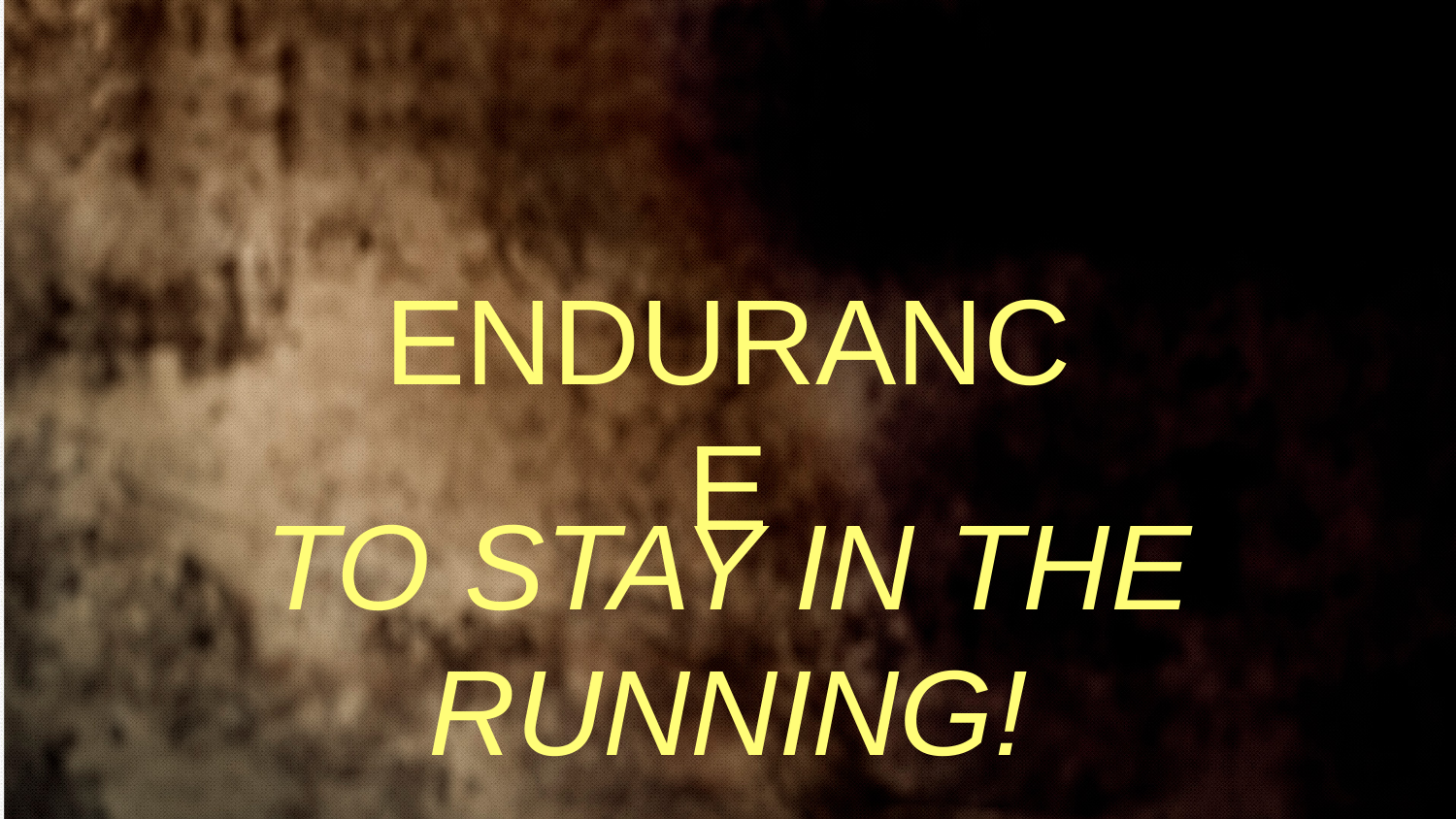

# ENDURANCE
TO STAY IN THE RUNNING!